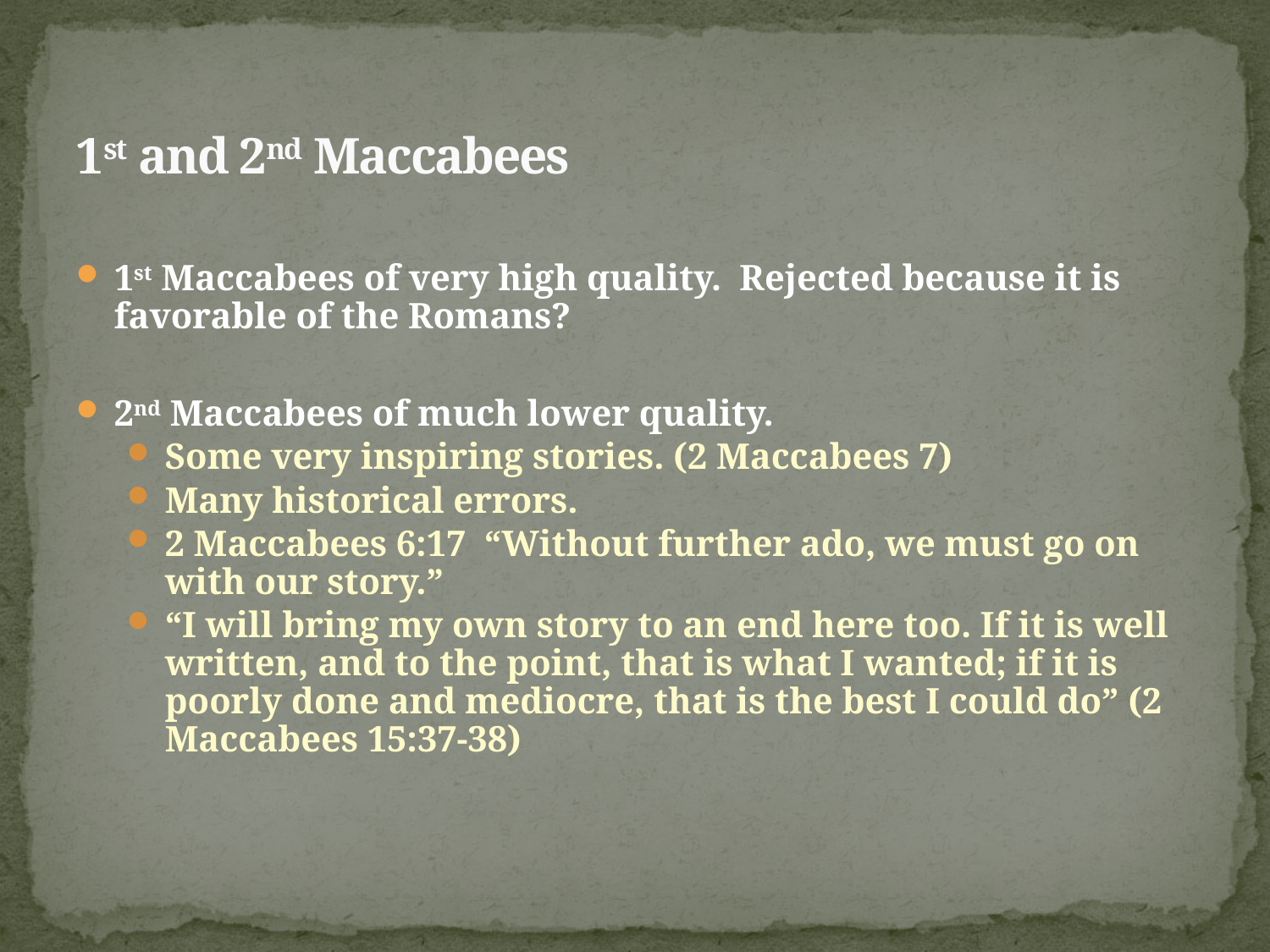

# 1st and 2nd Maccabees
1st Maccabees of very high quality.  Rejected because it is favorable of the Romans?

2nd Maccabees of much lower quality.
Some very inspiring stories. (2 Maccabees 7)
Many historical errors.
2 Maccabees 6:17  “Without further ado, we must go on with our story.”
“I will bring my own story to an end here too. If it is well written, and to the point, that is what I wanted; if it is poorly done and mediocre, that is the best I could do” (2 Maccabees 15:37-38)